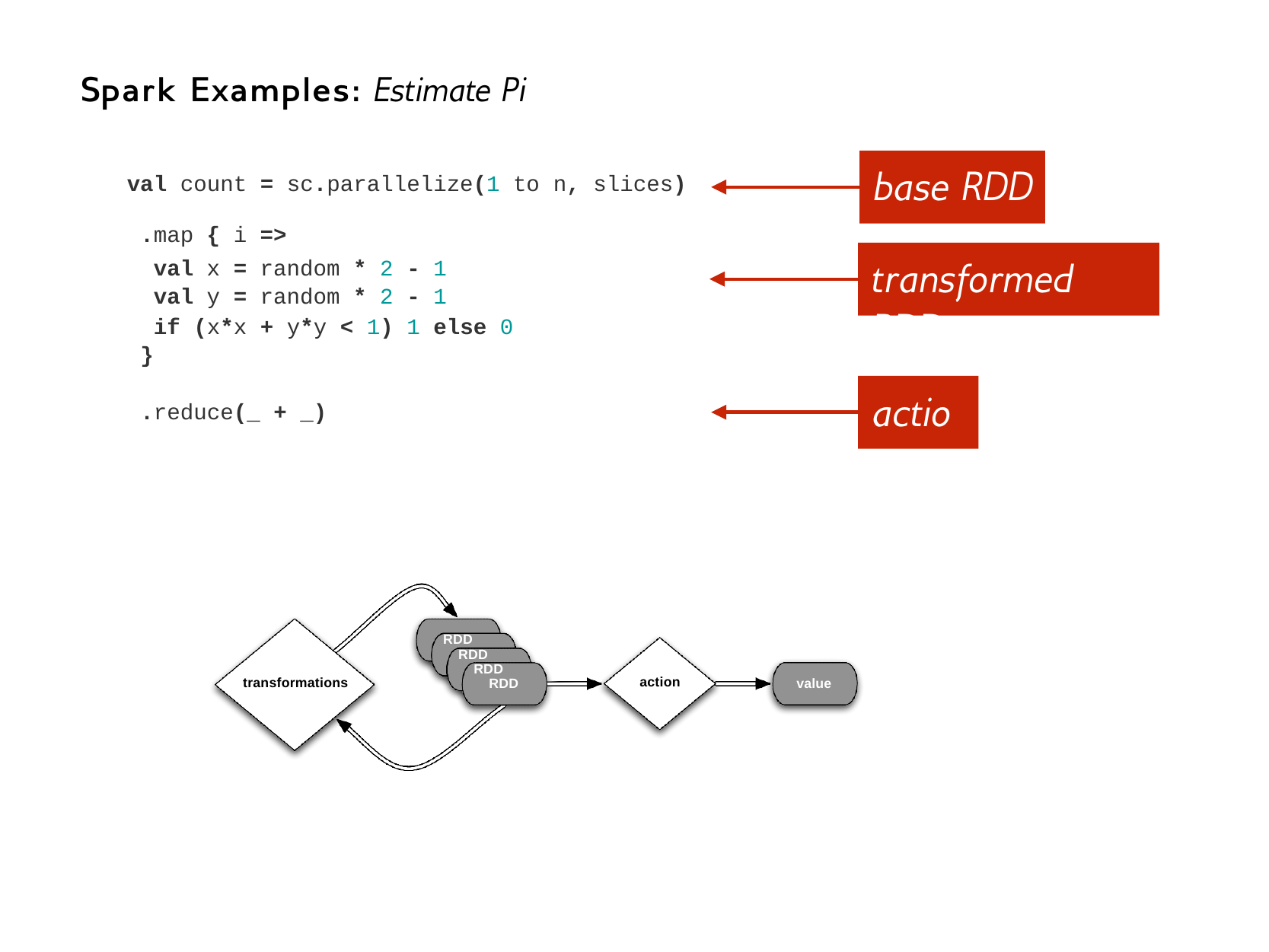

# Spark Examples: Estimate Pi

base RDD
val count = sc.parallelize(1 to
n, slices)

| .map | { | i | => |  |
| --- | --- | --- | --- | --- |
| val | x | = | random \* 2 | - 1 |
| val | y | = | random \* 2 | - 1 |

transformed RDD

if (x*x + y*y
}

.reduce(_ + _)
< 1) 1 else 0

action

RDD
RDD
RDD
RDD

action
transformations
value